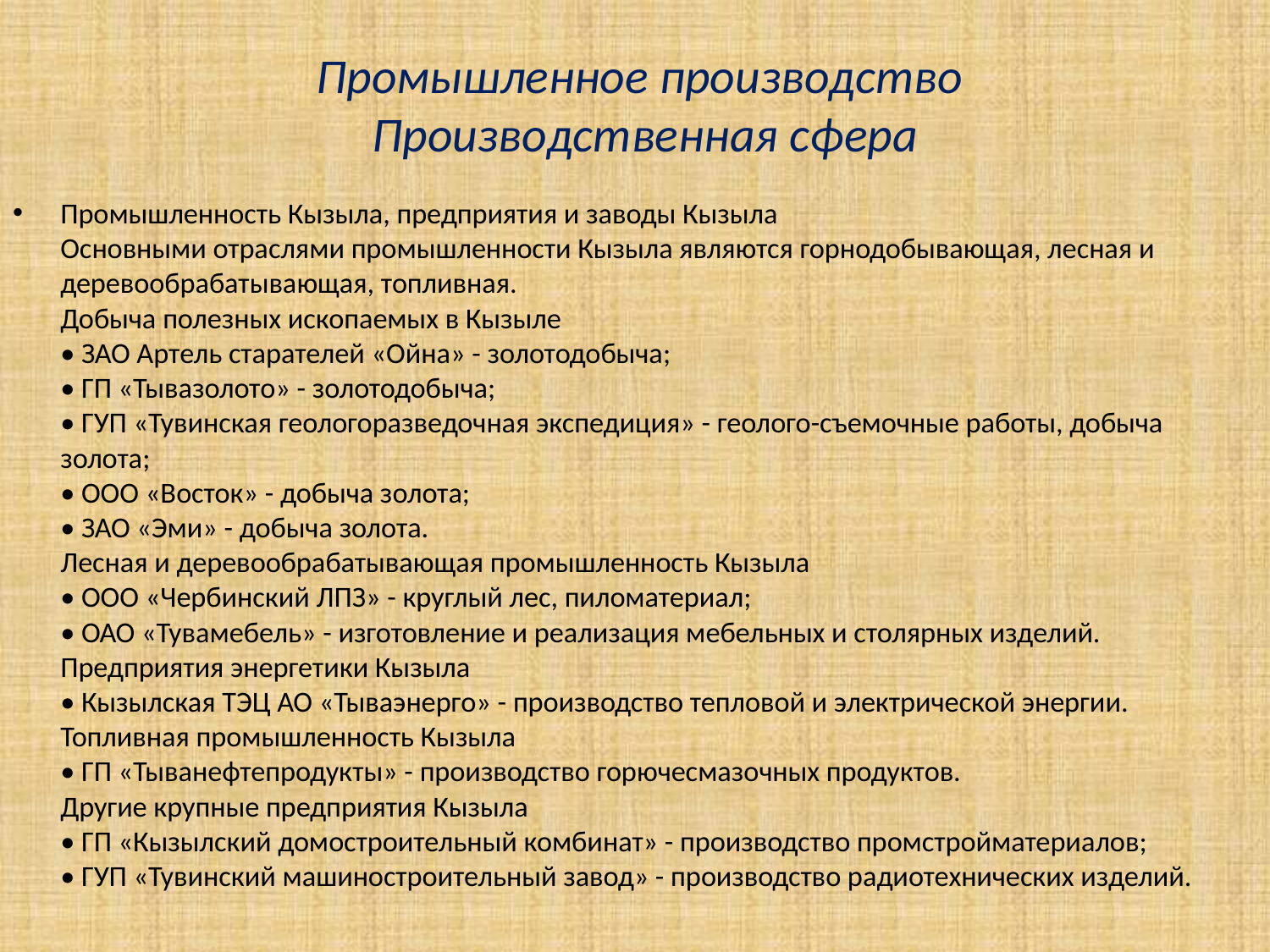

# Промышленное производство Производственная сфера
Промышленность Кызыла, предприятия и заводы Кызыла
Основными отраслями промышленности Кызыла являются горнодобывающая, лесная и деревообрабатывающая, топливная.
Добыча полезных ископаемых в Кызыле
• ЗАО Артель старателей «Ойна» - золотодобыча;
• ГП «Тывазолото» - золотодобыча;
• ГУП «Тувинская геологоразведочная экспедиция» - геолого-съемочные работы, добыча золота;
• ООО «Восток» - добыча золота;
• ЗАО «Эми» - добыча золота.
Лесная и деревообрабатывающая промышленность Кызыла
• ООО «Чербинский ЛПЗ» - круглый лес, пиломатериал;
• ОАО «Тувамебель» - изготовление и реализация мебельных и столярных изделий.
Предприятия энергетики Кызыла
• Кызылская ТЭЦ АО «Тываэнерго» - производство тепловой и электрической энергии.
Топливная промышленность Кызыла
• ГП «Тыванефтепродукты» - производство горючесмазочных продуктов.
Другие крупные предприятия Кызыла
• ГП «Кызылский домостроительный комбинат» - производство промстройматериалов;
• ГУП «Тувинский машиностроительный завод» - производство радиотехнических изделий.